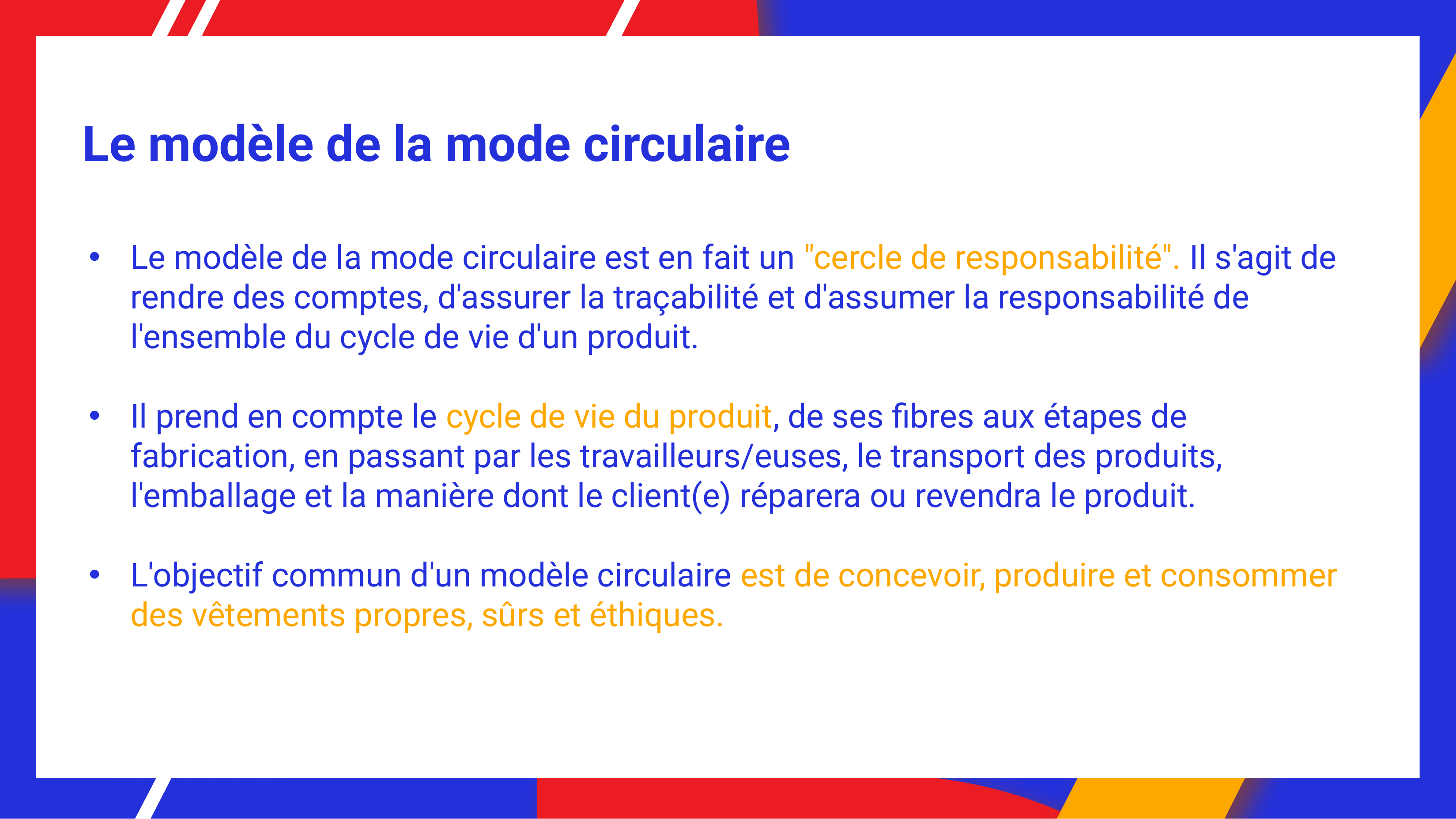

# Le modèle de la mode circulaire
Le modèle de la mode circulaire est en fait un "cercle de responsabilité". Il s'agit de rendre des comptes, d'assurer la traçabilité et d'assumer la responsabilité de l'ensemble du cycle de vie d'un produit.

Il prend en compte le cycle de vie du produit, de ses fibres aux étapes de fabrication, en passant par les travailleurs/euses, le transport des produits, l'emballage et la manière dont le client(e) réparera ou revendra le produit.

L'objectif commun d'un modèle circulaire est de concevoir, produire et consommer des vêtements propres, sûrs et éthiques.